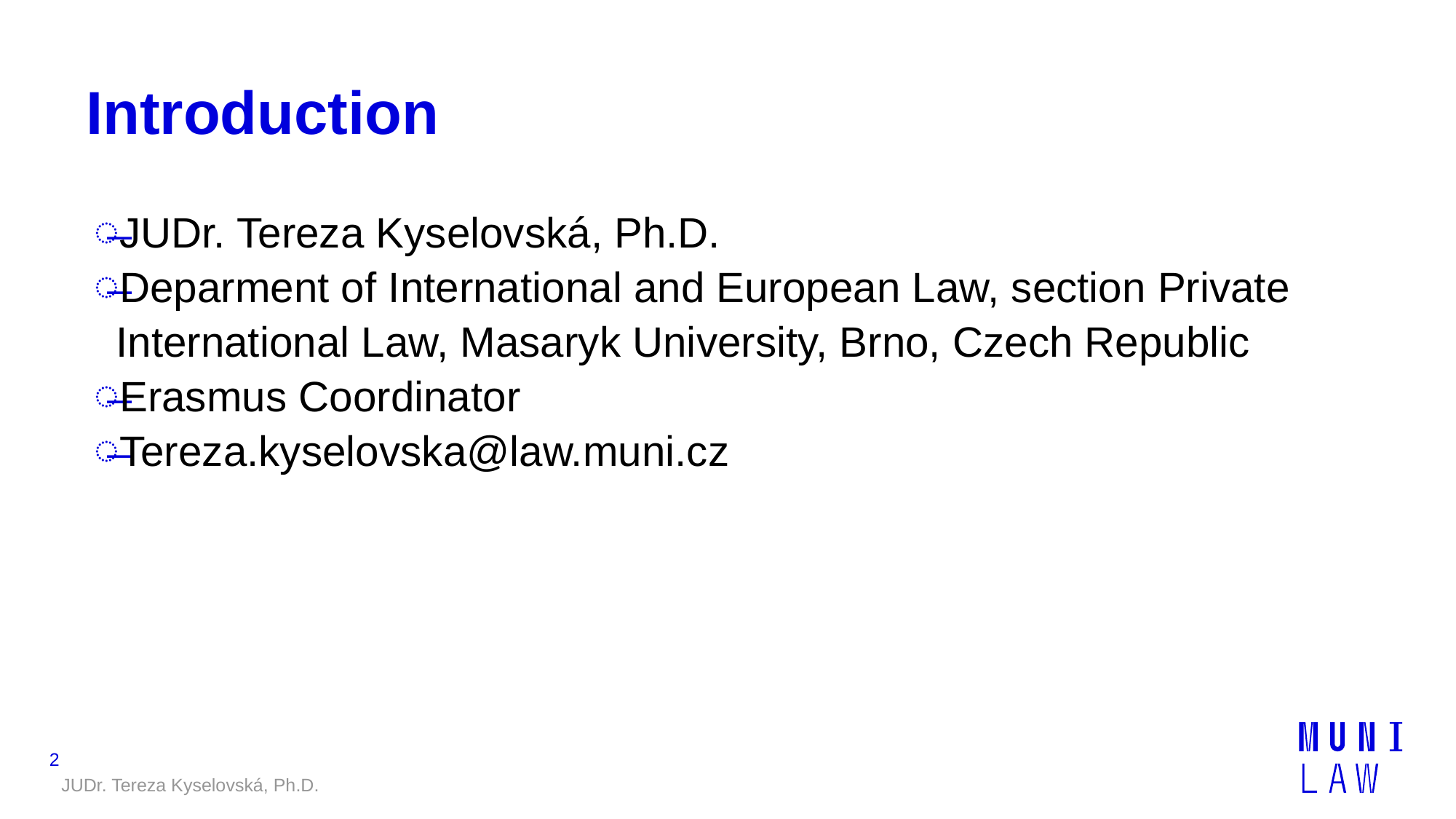

# Introduction
JUDr. Tereza Kyselovská, Ph.D.
Deparment of International and European Law, section Private International Law, Masaryk University, Brno, Czech Republic
Erasmus Coordinator
Tereza.kyselovska@law.muni.cz
2
JUDr. Tereza Kyselovská, Ph.D.